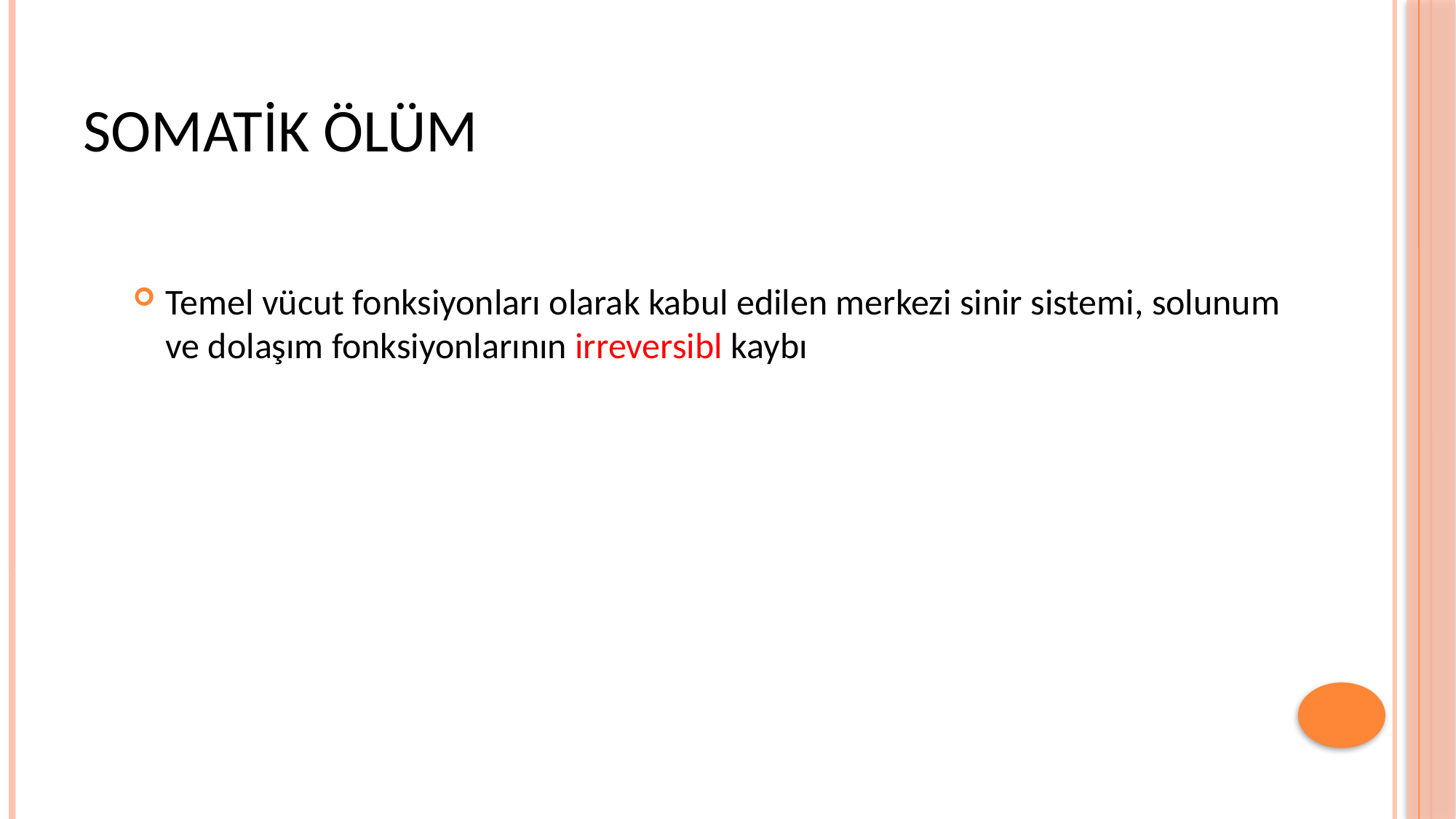

# SOMATİK ÖLÜM
Temel vücut fonksiyonları olarak kabul edilen merkezi sinir sistemi, solunum ve dolaşım fonksiyonlarının irreversibl kaybı